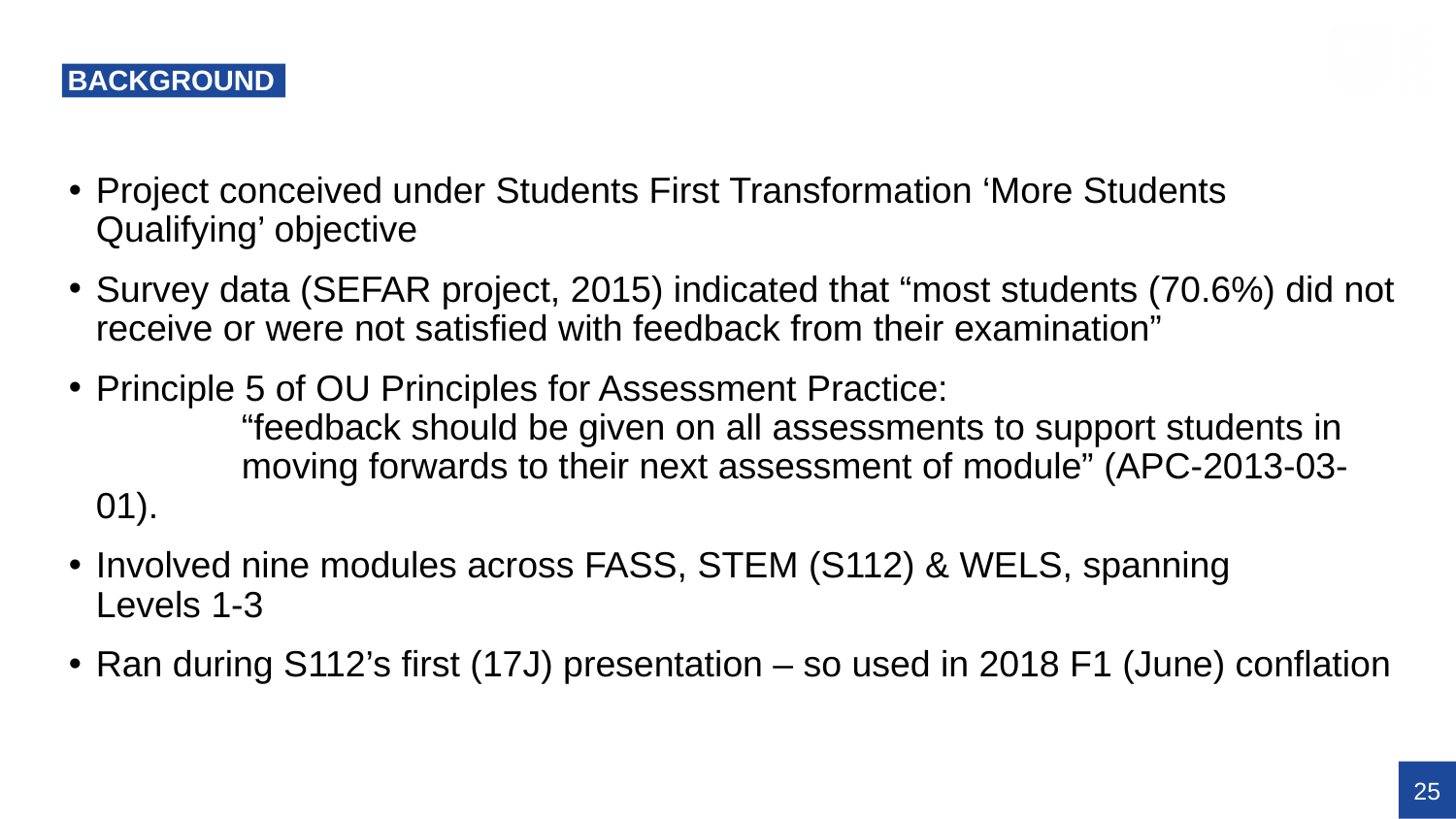

# BACKGROUND

Project conceived under Students First Transformation ‘More Students Qualifying’ objective
Survey data (SEFAR project, 2015) indicated that “most students (70.6%) did not receive or were not satisfied with feedback from their examination”
Principle 5 of OU Principles for Assessment Practice:
	“feedback should be given on all assessments to support students in 	moving forwards to their next assessment of module” (APC-2013-03-01).
Involved nine modules across FASS, STEM (S112) & WELS, spanning
Levels 1-3
Ran during S112’s first (17J) presentation – so used in 2018 F1 (June) conflation

25